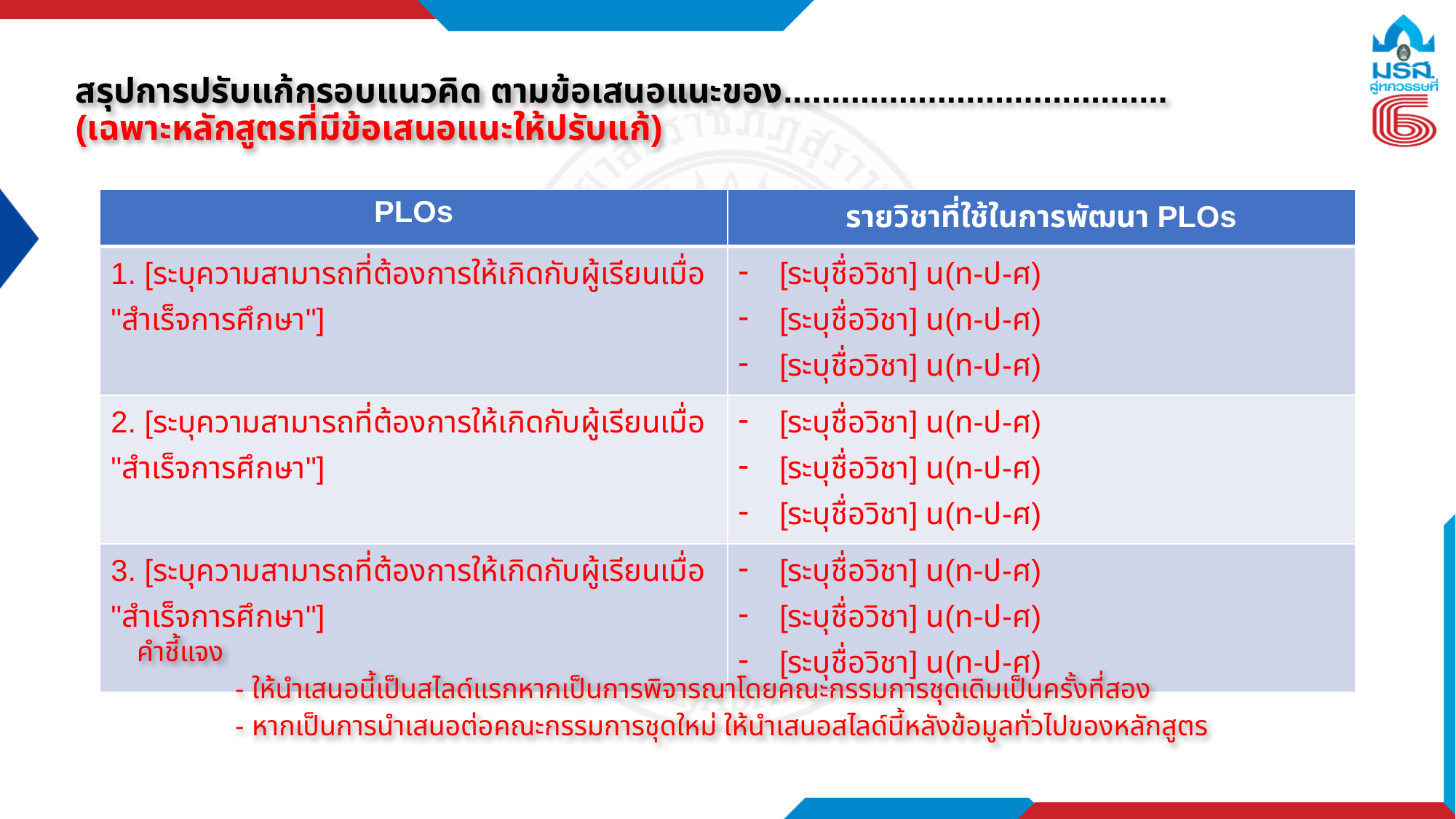

# สรุปการปรับแก้กรอบแนวคิด ตามข้อเสนอแนะของ........................................ (เฉพาะหลักสูตรที่มีข้อเสนอแนะให้ปรับแก้)
| PLOs | รายวิชาที่ใช้ในการพัฒนา PLOs |
| --- | --- |
| 1. [ระบุความสามารถที่ต้องการให้เกิดกับผู้เรียนเมื่อ "สำเร็จการศึกษา"] | [ระบุชื่อวิชา] น(ท-ป-ศ) [ระบุชื่อวิชา] น(ท-ป-ศ) [ระบุชื่อวิชา] น(ท-ป-ศ) |
| 2. [ระบุความสามารถที่ต้องการให้เกิดกับผู้เรียนเมื่อ "สำเร็จการศึกษา"] | [ระบุชื่อวิชา] น(ท-ป-ศ) [ระบุชื่อวิชา] น(ท-ป-ศ) [ระบุชื่อวิชา] น(ท-ป-ศ) |
| 3. [ระบุความสามารถที่ต้องการให้เกิดกับผู้เรียนเมื่อ "สำเร็จการศึกษา"] | [ระบุชื่อวิชา] น(ท-ป-ศ) [ระบุชื่อวิชา] น(ท-ป-ศ) [ระบุชื่อวิชา] น(ท-ป-ศ) |
คำชี้แจง
	- ให้นำเสนอนี้เป็นสไลด์แรกหากเป็นการพิจารณาโดยคณะกรรมการชุดเดิมเป็นครั้งที่สอง
	- หากเป็นการนำเสนอต่อคณะกรรมการชุดใหม่ ให้นำเสนอสไลด์นี้หลังข้อมูลทั่วไปของหลักสูตร